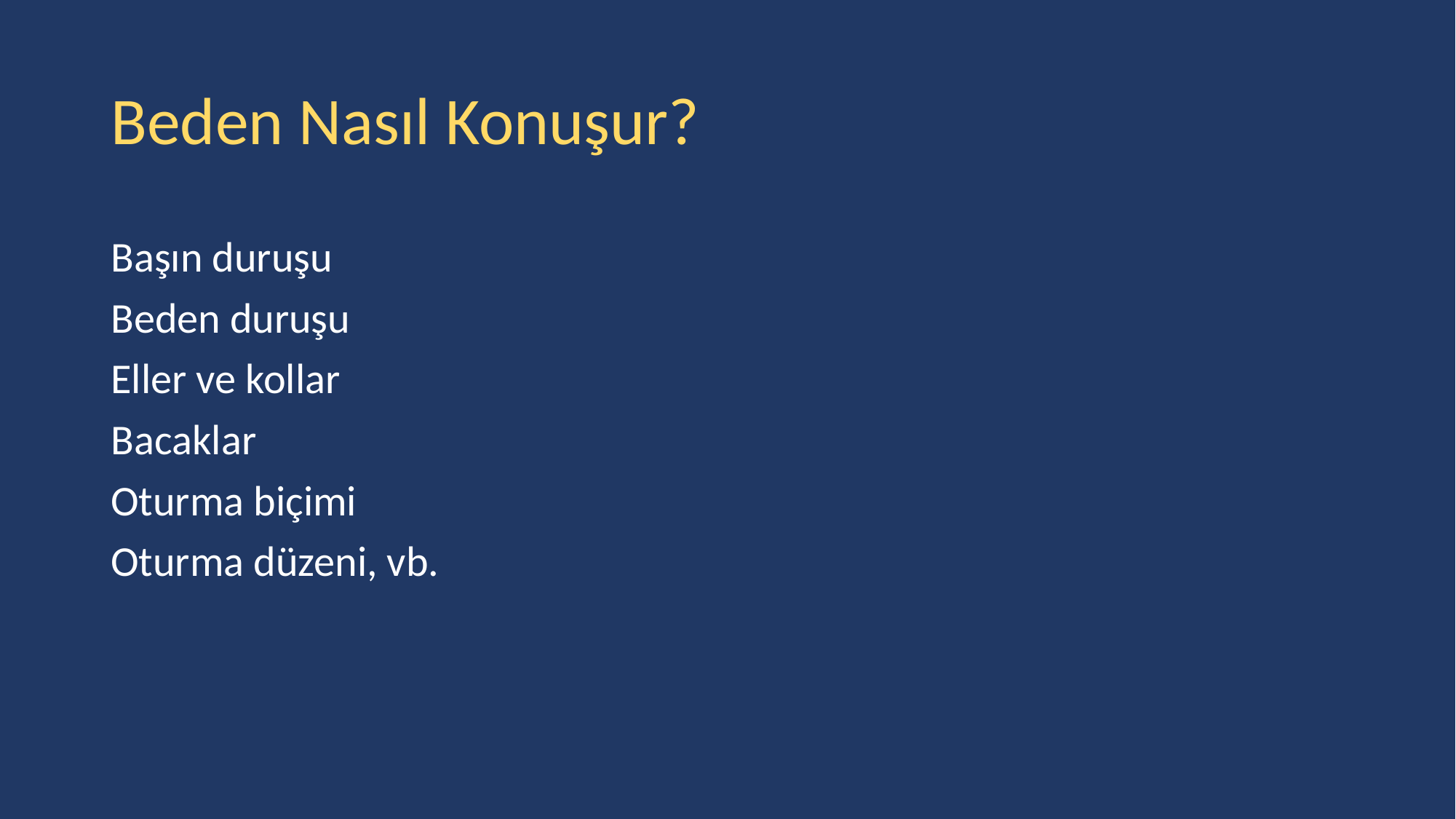

# Beden Nasıl Konuşur?
Başın duruşu
Beden duruşu
Eller ve kollar
Bacaklar
Oturma biçimi
Oturma düzeni, vb.